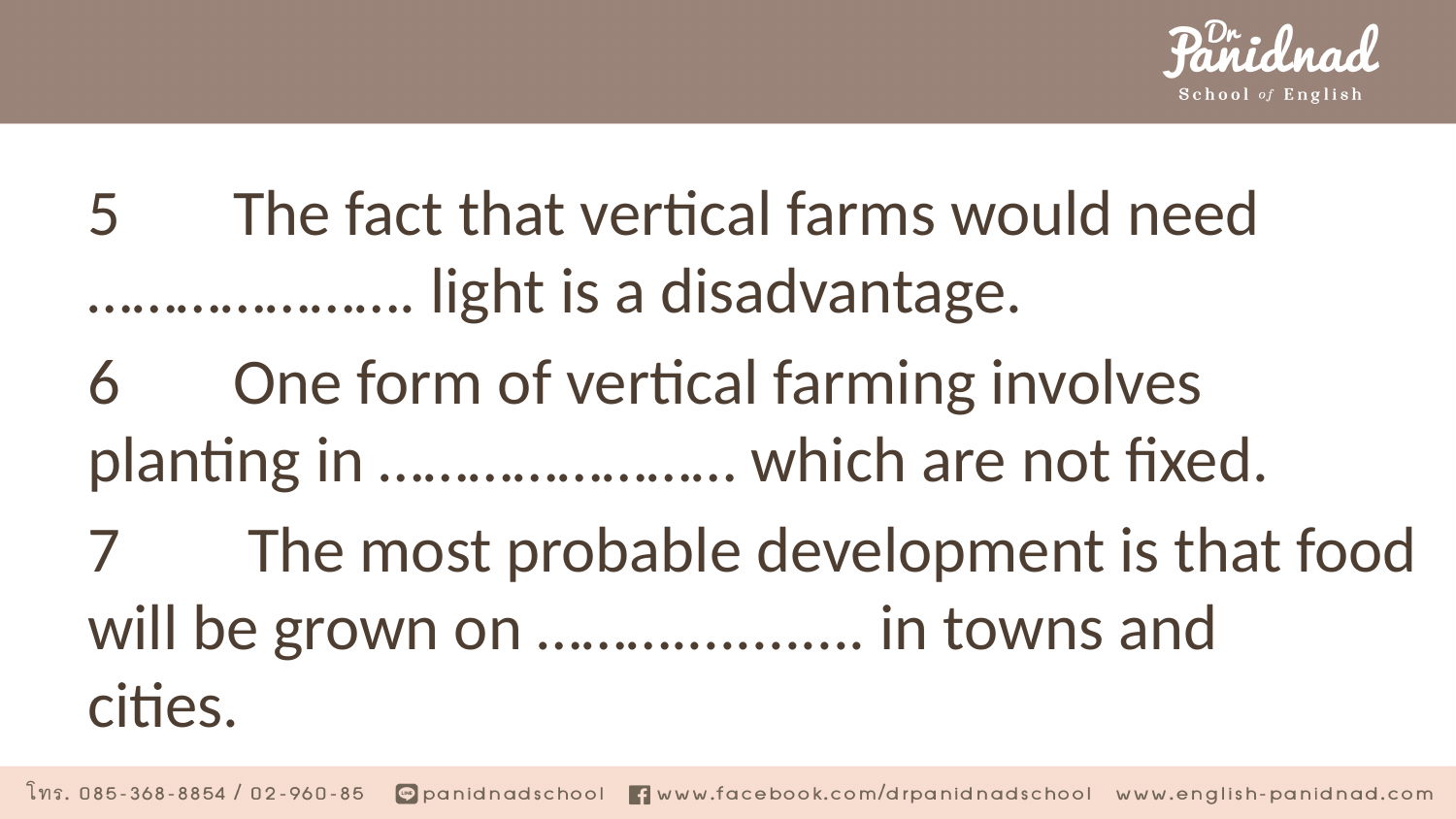

#
5	The fact that vertical farms would need …………………. light is a disadvantage.
6	One form of vertical farming involves planting in …………………… which are not fixed.
7	 The most probable development is that food will be grown on ………............ in towns and 	 cities.